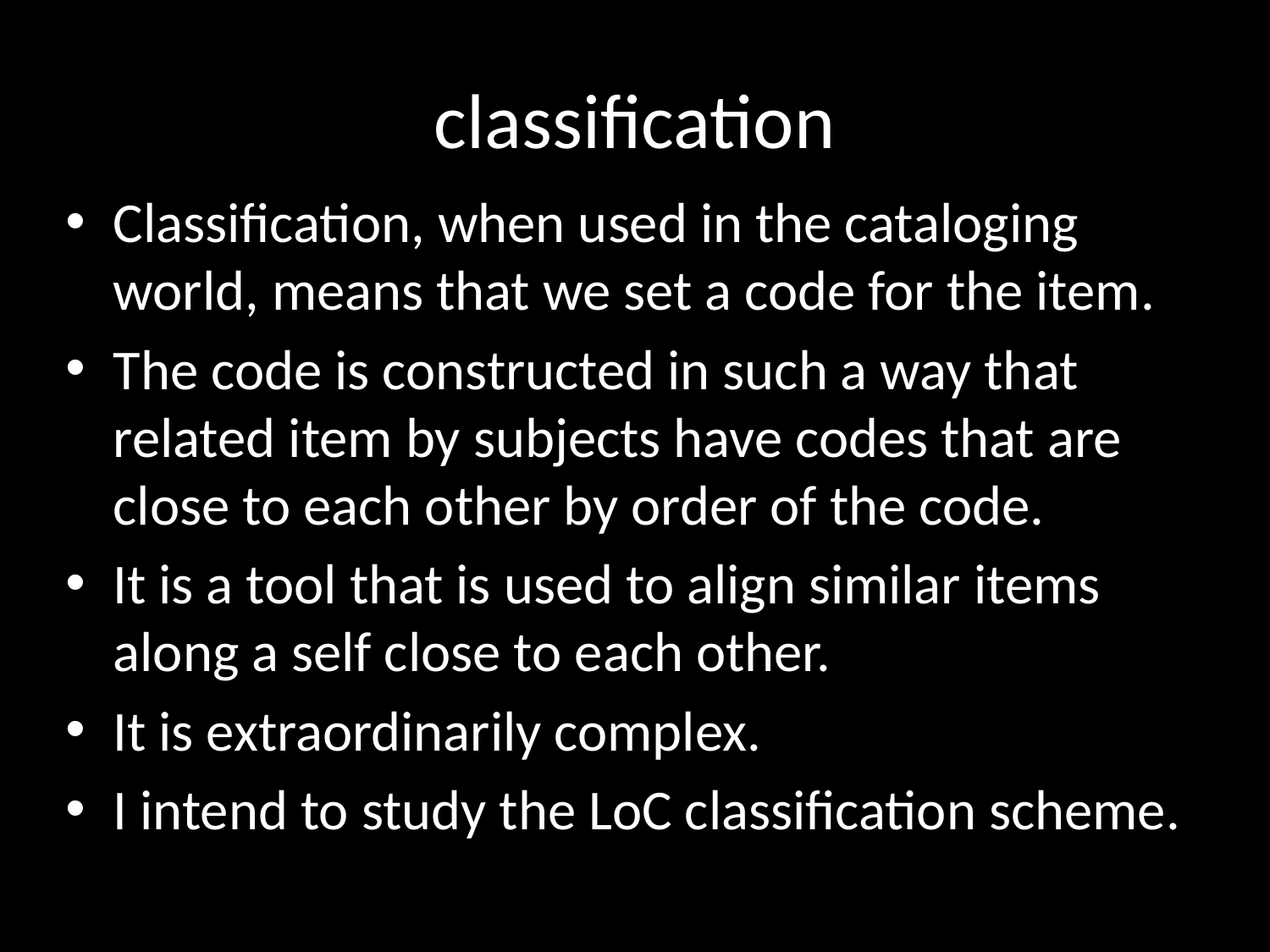

# classification
Classification, when used in the cataloging  world, means that we set a code for the item.
The code is constructed in such a way that related item by subjects have codes that are close to each other by order of the code.
It is a tool that is used to align similar items along a self close to each other.
It is extraordinarily complex.
I intend to study the LoC classification scheme.